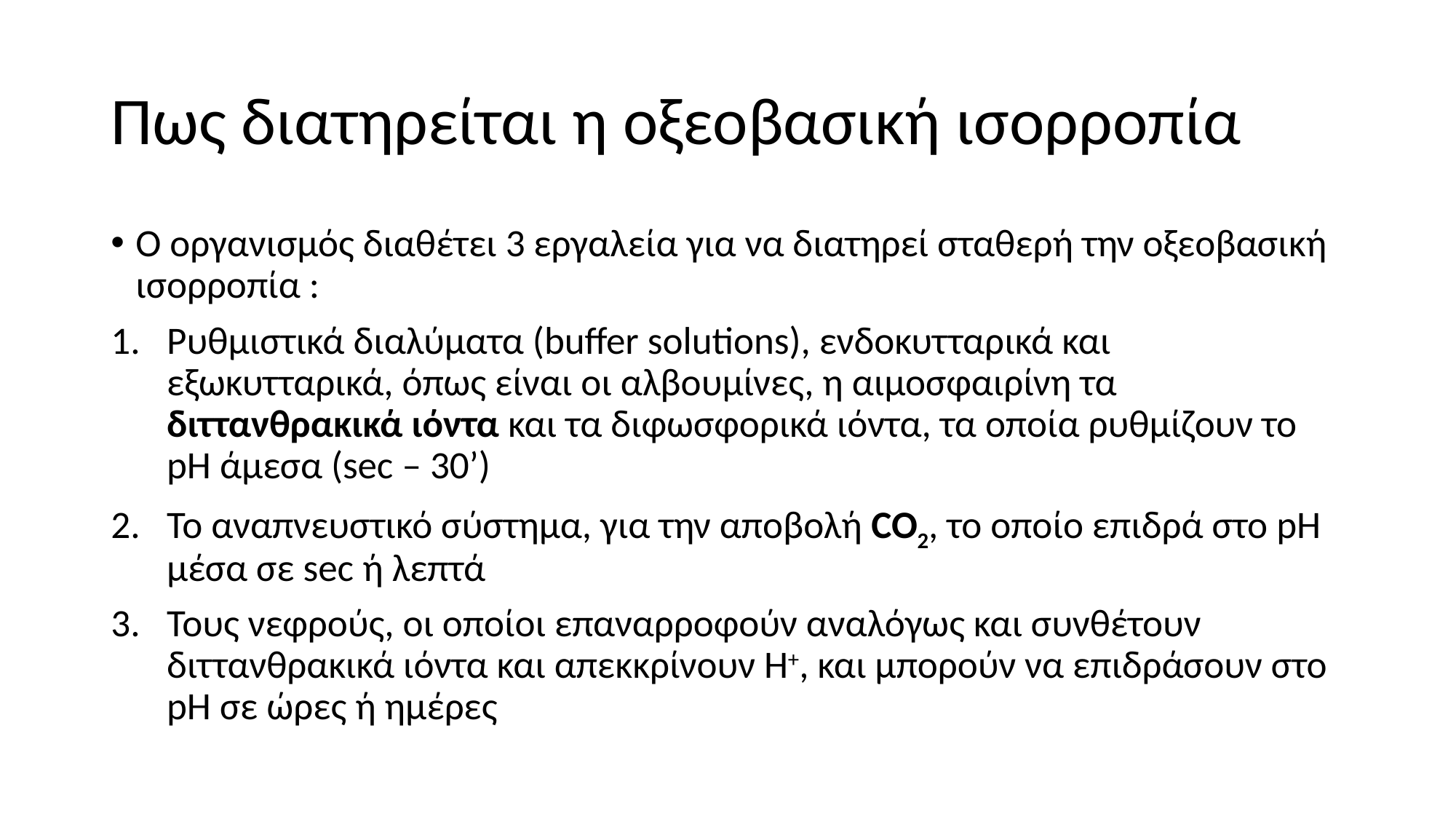

# Πως διατηρείται η οξεοβασική ισορροπία
Ο οργανισμός διαθέτει 3 εργαλεία για να διατηρεί σταθερή την οξεοβασική ισορροπία :
Ρυθμιστικά διαλύματα (buffer solutions), ενδοκυτταρικά και εξωκυτταρικά, όπως είναι οι αλβουμίνες, η αιμοσφαιρίνη τα διττανθρακικά ιόντα και τα διφωσφορικά ιόντα, τα οποία ρυθμίζουν το pH άμεσα (sec – 30’)
Το αναπνευστικό σύστημα, για την αποβολή CO2, το οποίο επιδρά στο pH μέσα σε sec ή λεπτά
Τους νεφρούς, οι οποίοι επαναρροφούν αναλόγως και συνθέτουν διττανθρακικά ιόντα και απεκκρίνουν Η+, και μπορούν να επιδράσουν στο pH σε ώρες ή ημέρες